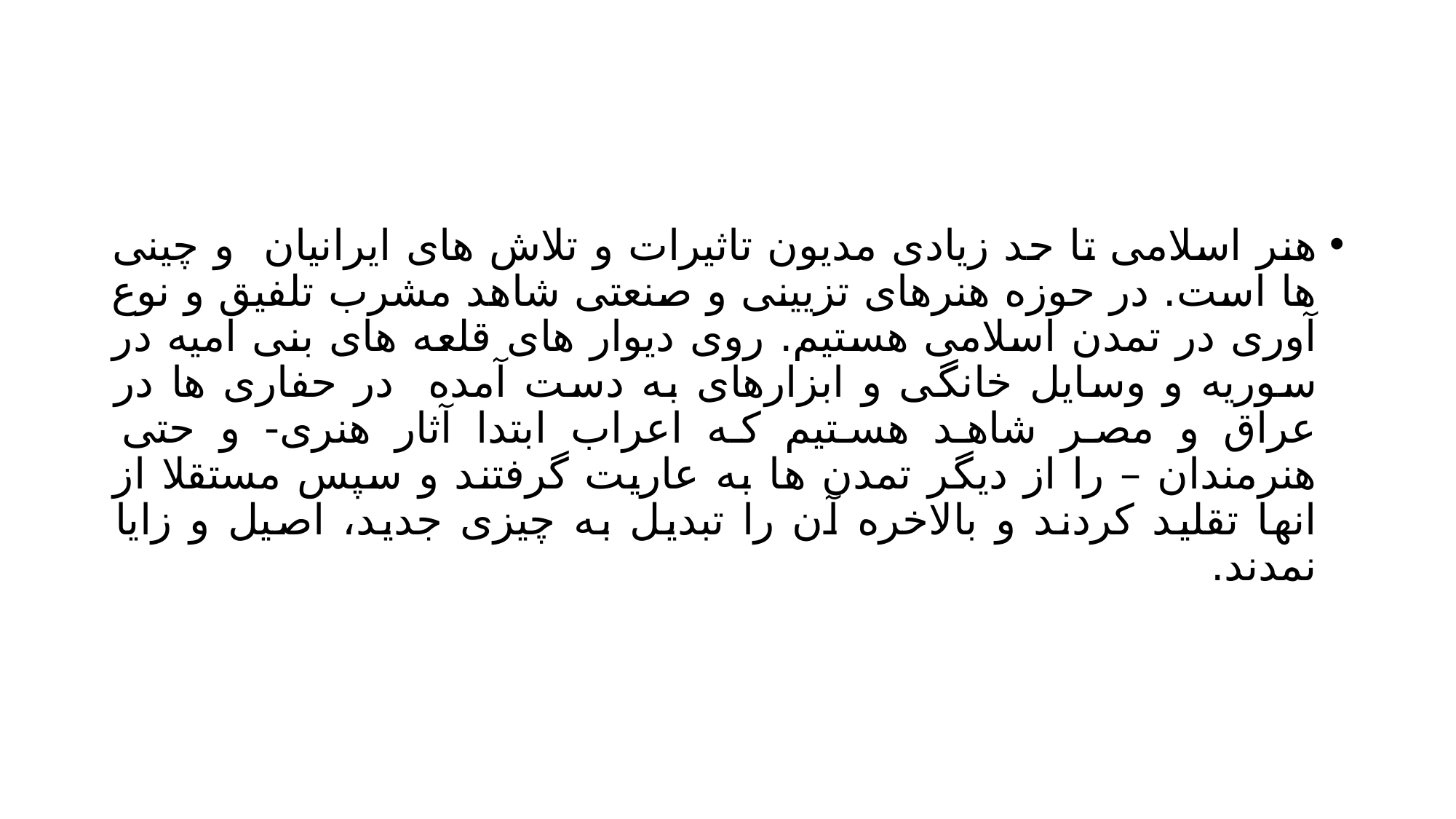

#
هنر اسلامی تا حد زیادی مدیون تاثیرات و تلاش های ایرانیان  و چینی ها است. در حوزه هنرهای تزیینی و صنعتی شاهد مشرب تلفیق و نوع آوری در تمدن اسلامی هستیم. روی دیوار های قلعه های بنی امیه در سوریه و وسایل خانگی و ابزارهای به دست آمده  در حفاری ها در عراق و مصر شاهد هستیم که اعراب ابتدا آثار هنری- و حتی هنرمندان – را از دیگر تمدن ها به عاریت گرفتند و سپس مستقلا از انها تقلید کردند و بالاخره آن را تبدیل به چیزی جدید، اصیل و زایا نمدند.